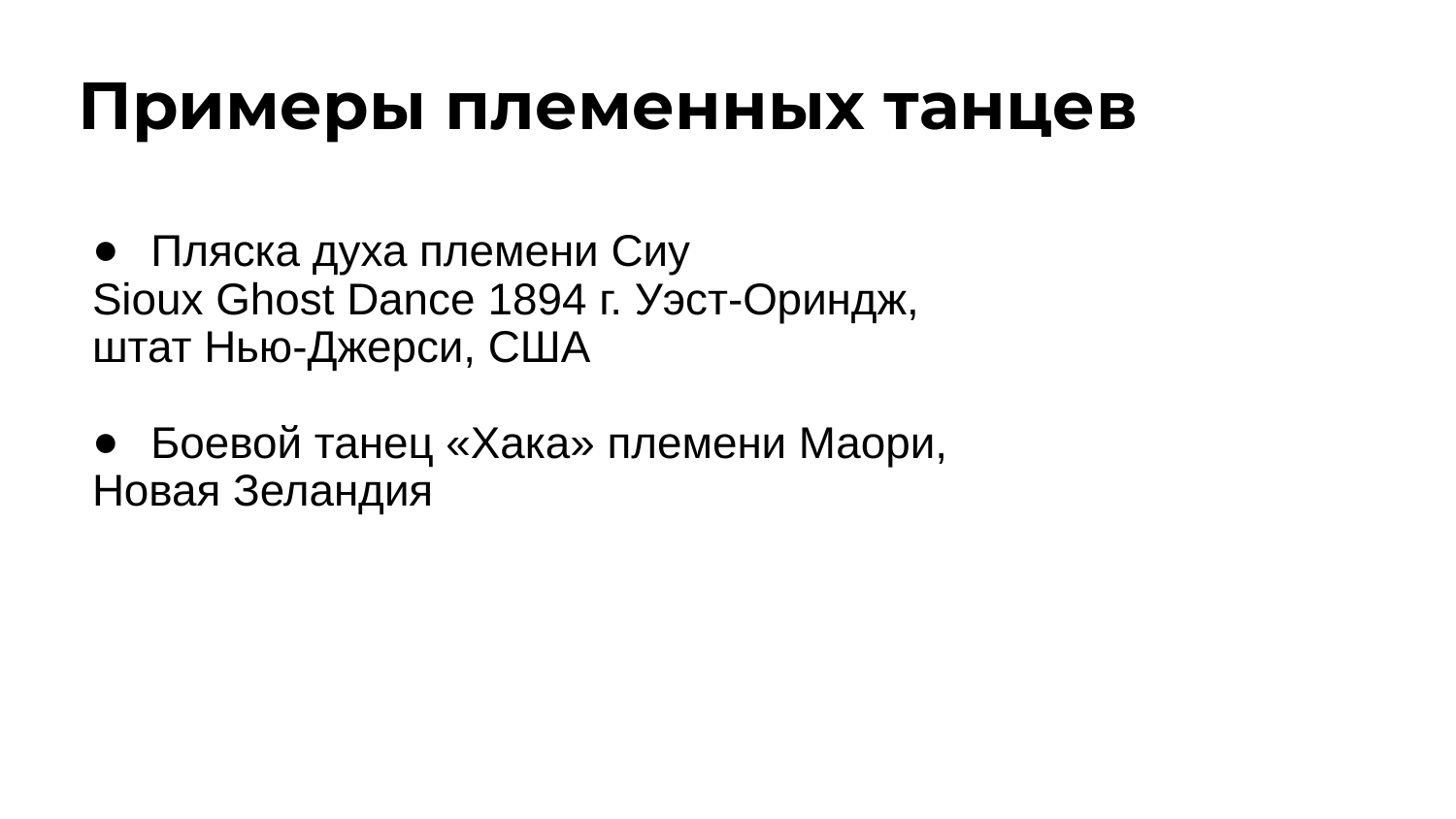

# Примеры племенных танцев
Пляска духа племени Сиу
Sioux Ghost Dance 1894 г. Уэст-Ориндж,
штат Нью-Джерси, США

Боевой танец «Хака» племени Маори,
Новая Зеландия